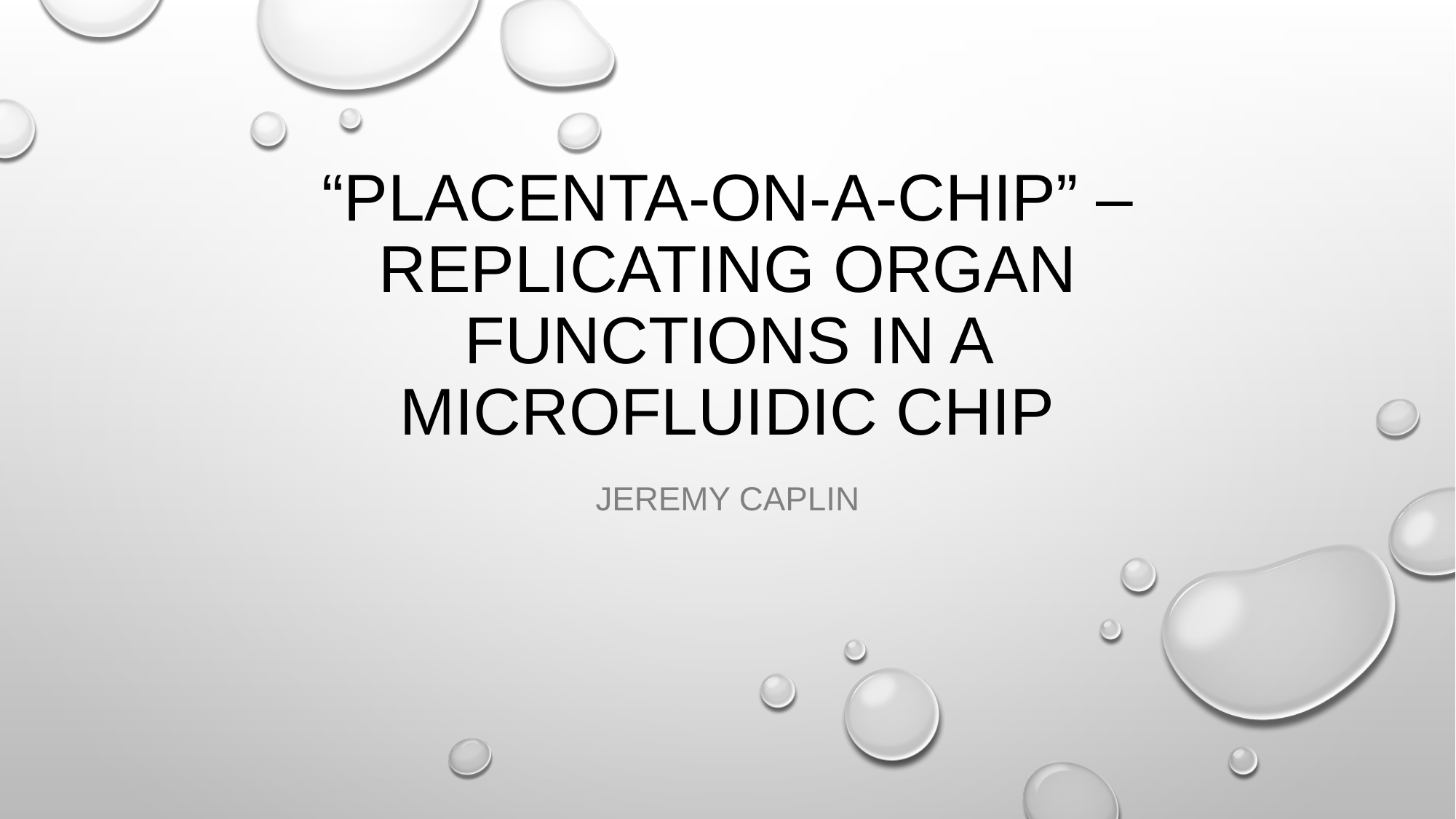

# “Placenta-on-a-chip” – replicating organ functions in a microfluidic chip
Jeremy Caplin